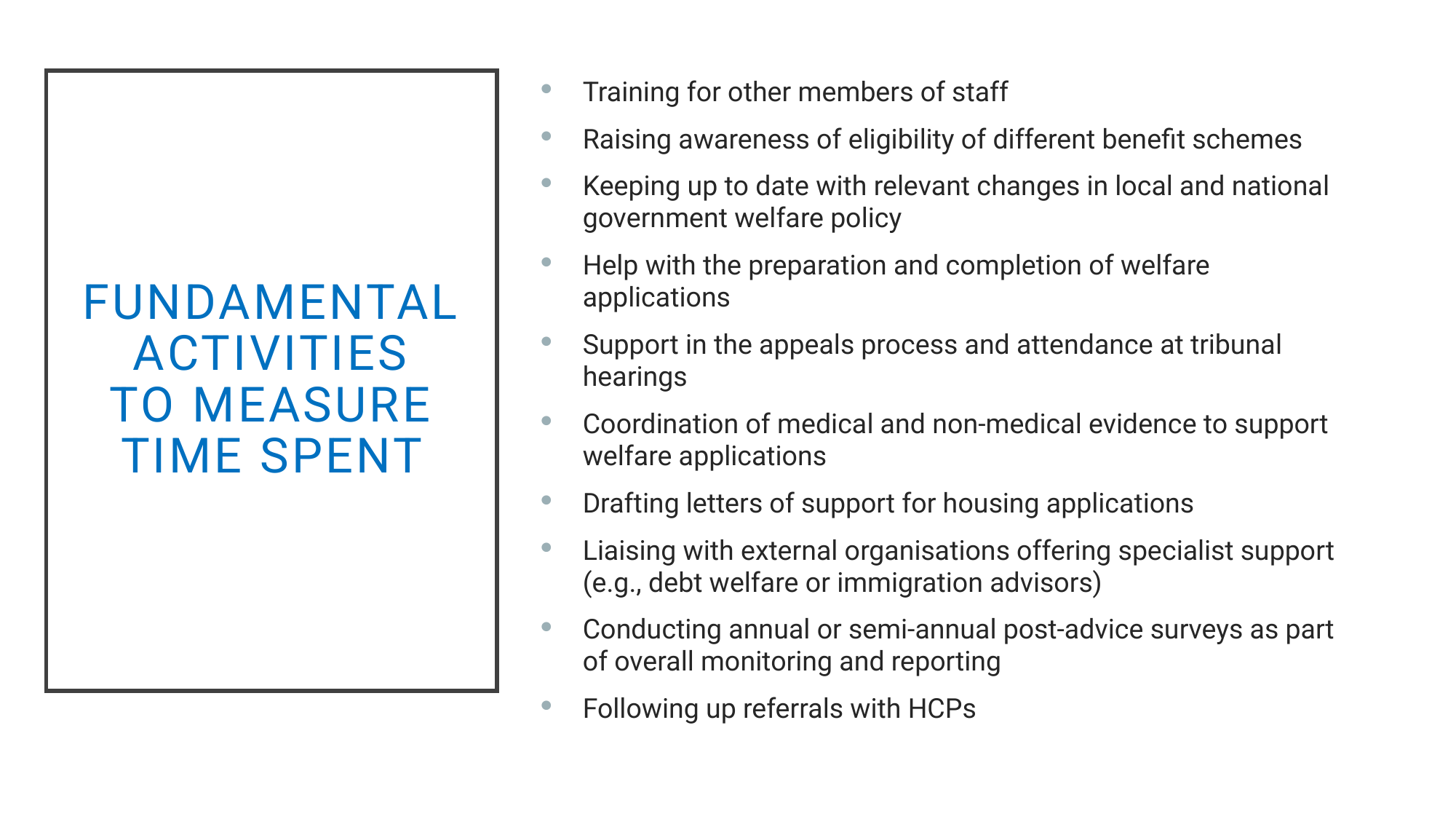

# Fundamental activities to measure time spent
Training for other members of staff
Raising awareness of eligibility of different benefit schemes
Keeping up to date with relevant changes in local and national government welfare policy
Help with the preparation and completion of welfare applications
Support in the appeals process and attendance at tribunal hearings
Coordination of medical and non-medical evidence to support welfare applications
Drafting letters of support for housing applications
Liaising with external organisations offering specialist support (e.g., debt welfare or immigration advisors)
Conducting annual or semi-annual post-advice surveys as part of overall monitoring and reporting
Following up referrals with HCPs